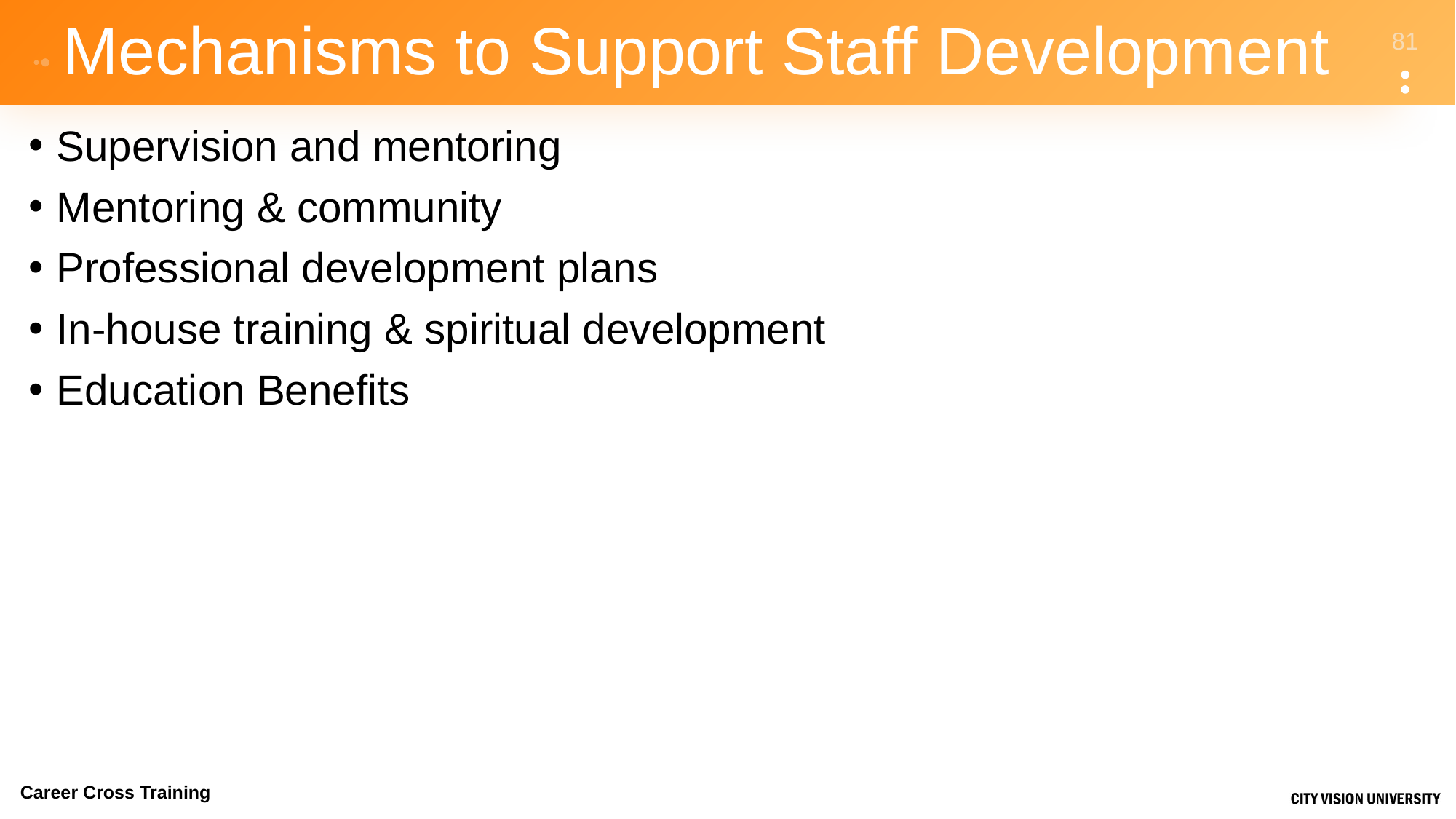

# Mechanisms to Support Staff Development
Supervision and mentoring
Mentoring & community
Professional development plans
In-house training & spiritual development
Education Benefits